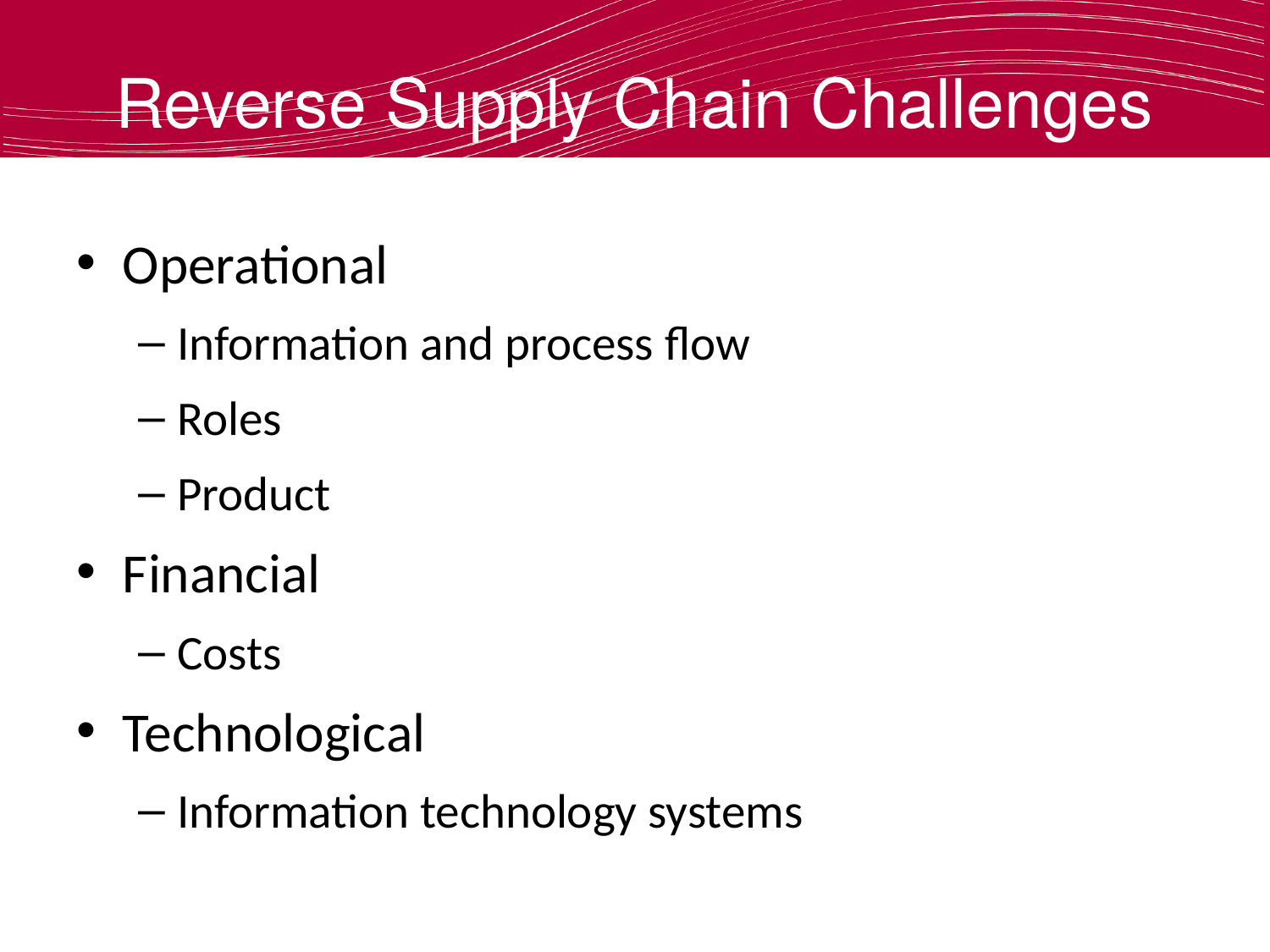

# Reverse Supply Chain Challenges
Operational
Information and process flow
Roles
Product
Financial
Costs
Technological
Information technology systems